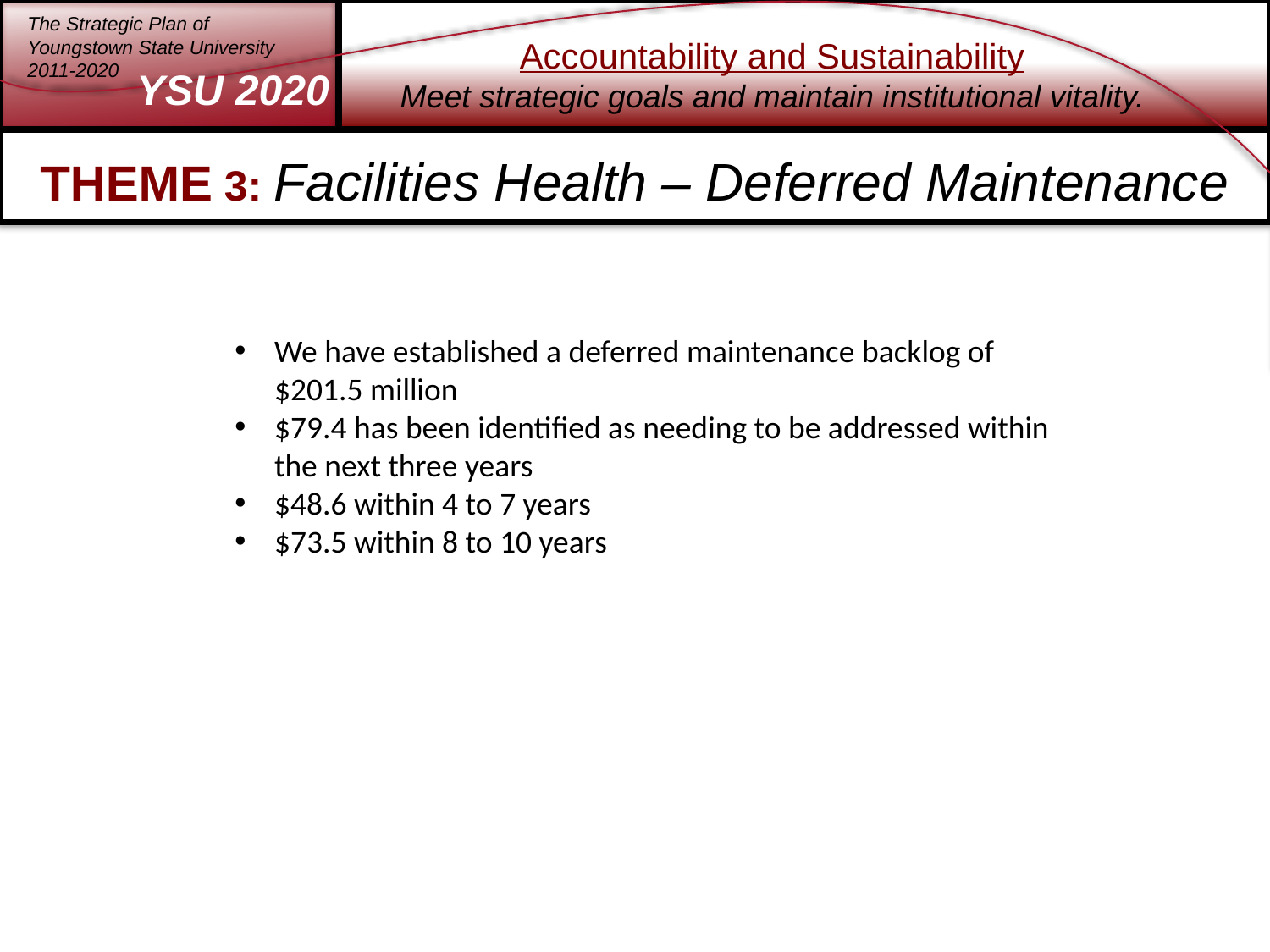

THEME 3: Facilities Health – Deferred Maintenance
We have established a deferred maintenance backlog of $201.5 million
$79.4 has been identified as needing to be addressed within the next three years
$48.6 within 4 to 7 years
$73.5 within 8 to 10 years